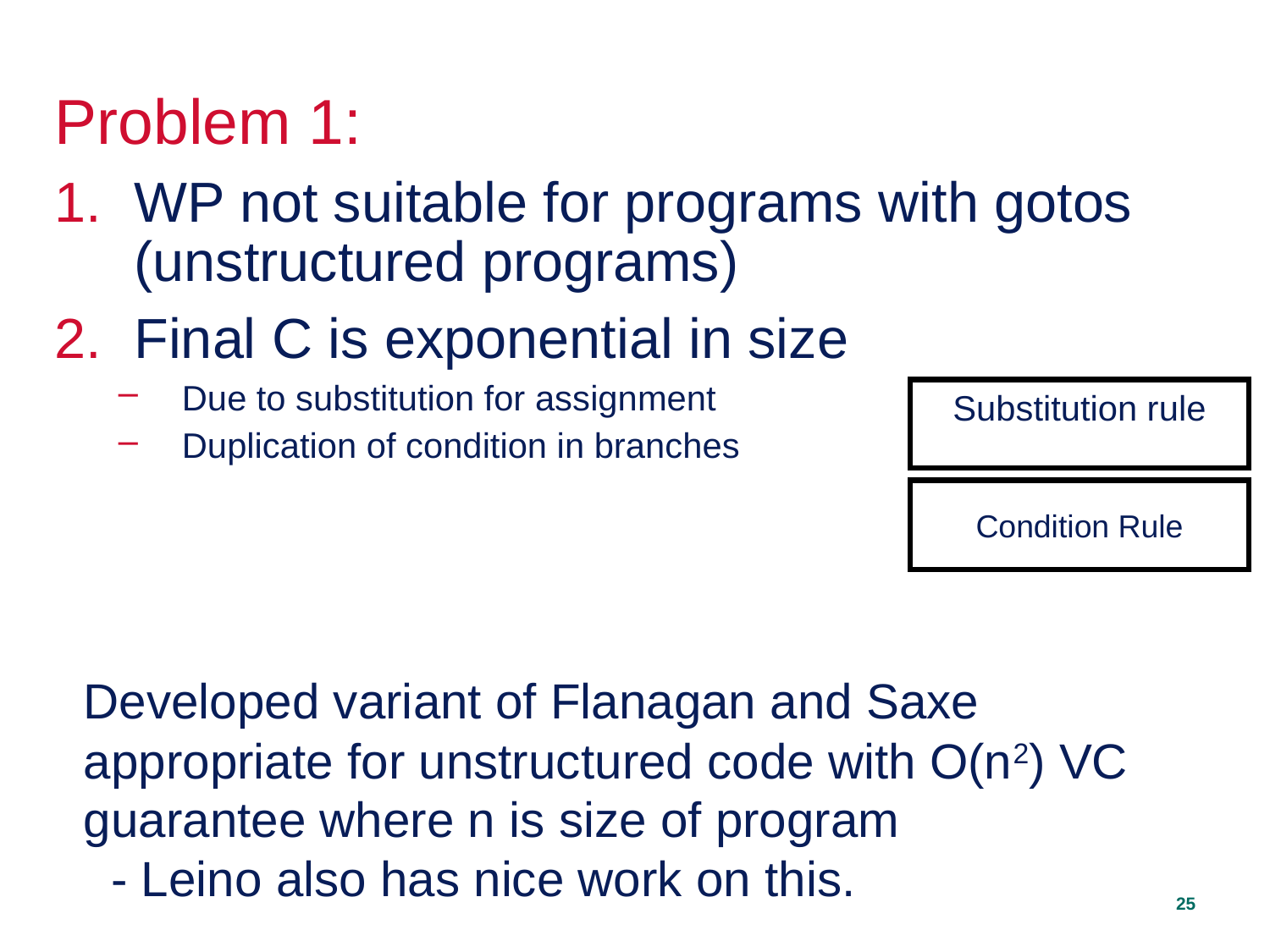

Problem 1:
WP not suitable for programs with gotos (unstructured programs)
Final C is exponential in size
Due to substitution for assignment
Duplication of condition in branches

Substitution rule
Condition Rule
Developed variant of Flanagan and Saxe appropriate for unstructured code with O(n2) VC guarantee where n is size of program
  - Leino also has nice work on this.